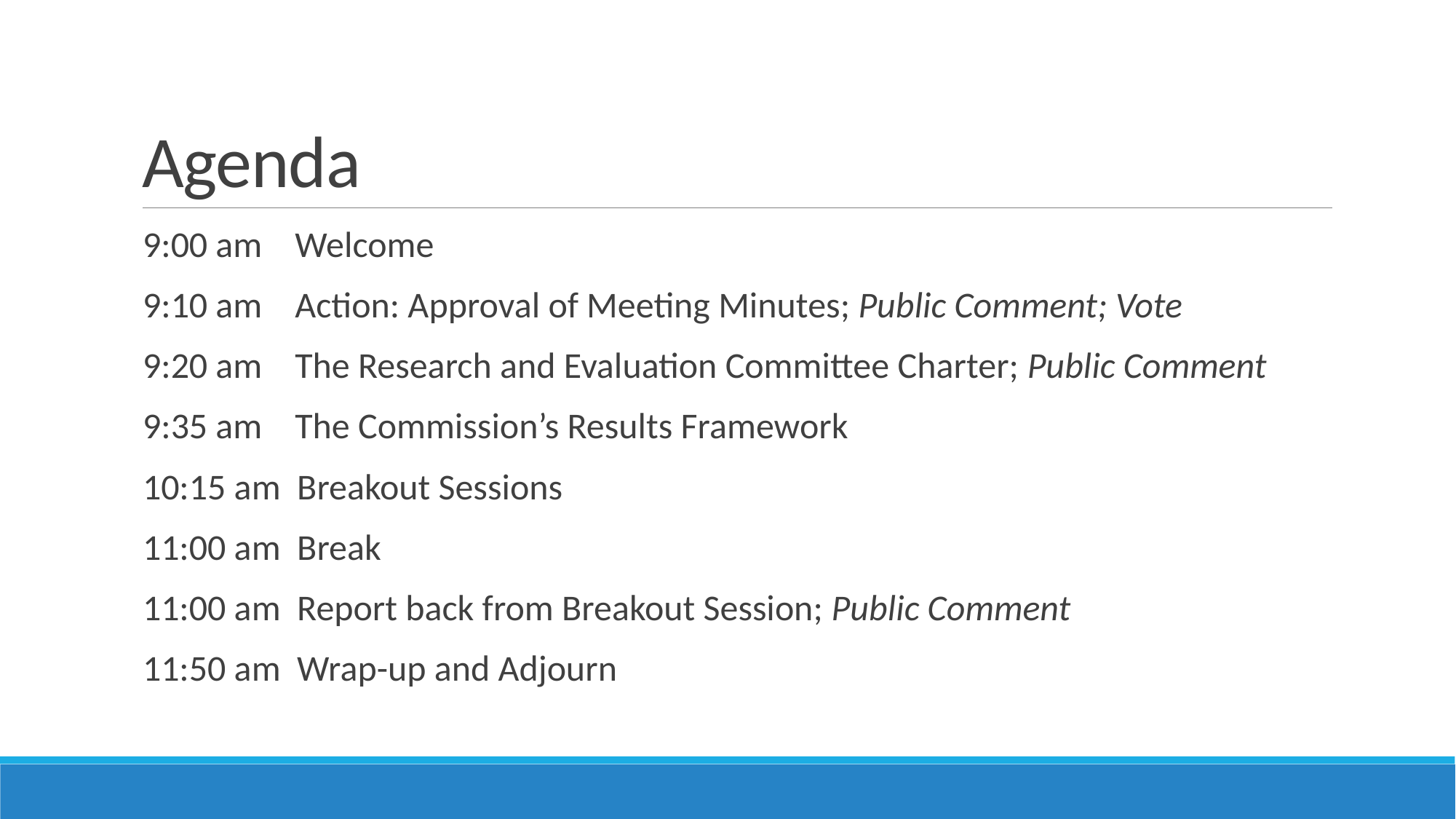

# Agenda
9:00 am    Welcome
9:10 am    Action: Approval of Meeting Minutes; Public Comment; Vote
9:20 am    The Research and Evaluation Committee Charter; Public Comment
9:35 am    The Commission’s Results Framework
10:15 am  Breakout Sessions
11:00 am  Break
11:00 am  Report back from Breakout Session; Public Comment
11:50 am  Wrap-up and Adjourn